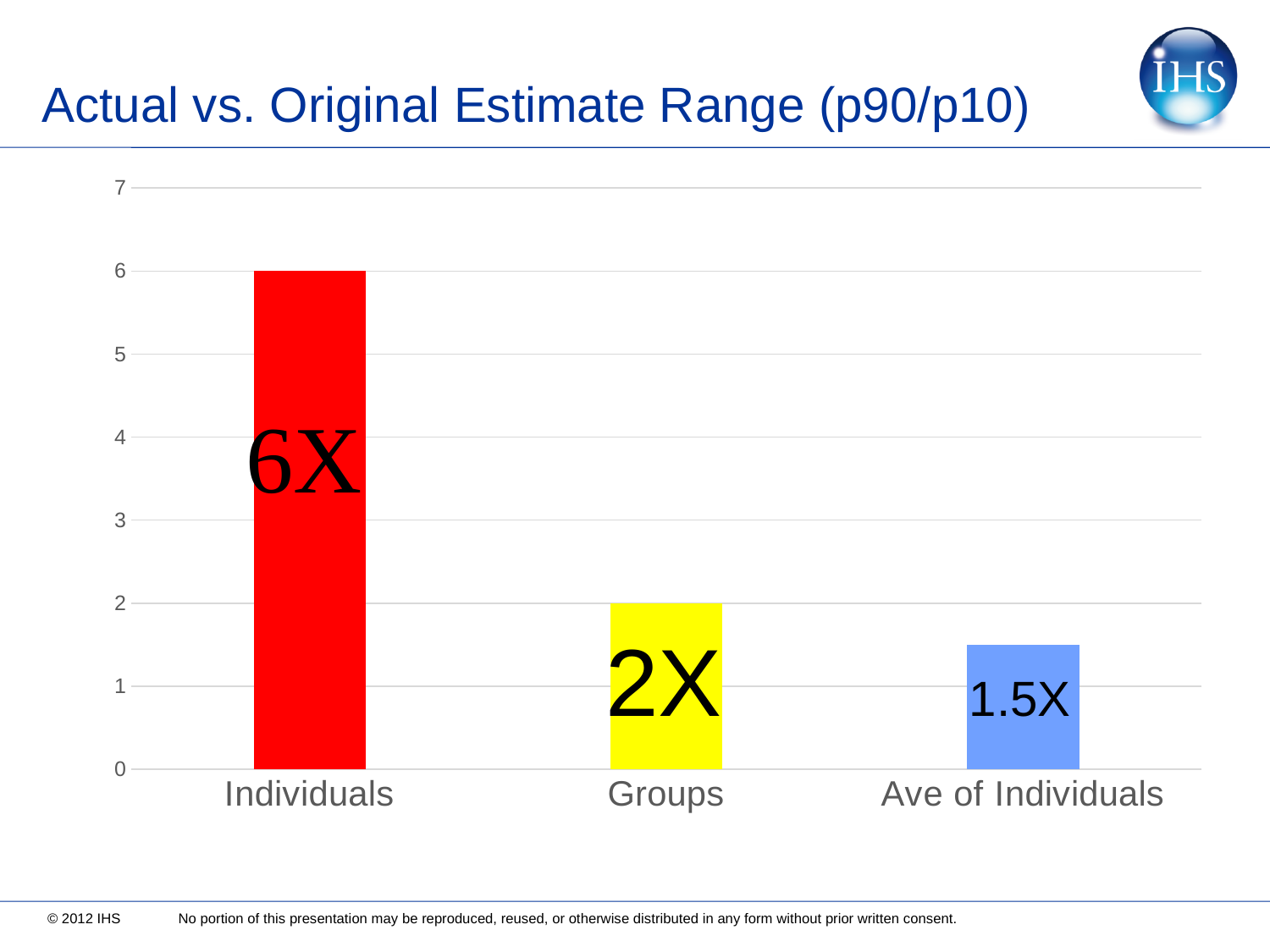

# Actual vs. Original Estimate Range (p90/p10)

### Chart

| Category | Series 1 |
|---|---|
| Individuals | 6.0 |
| Groups | 2.0 |
| Ave of Individuals | 1.5 |